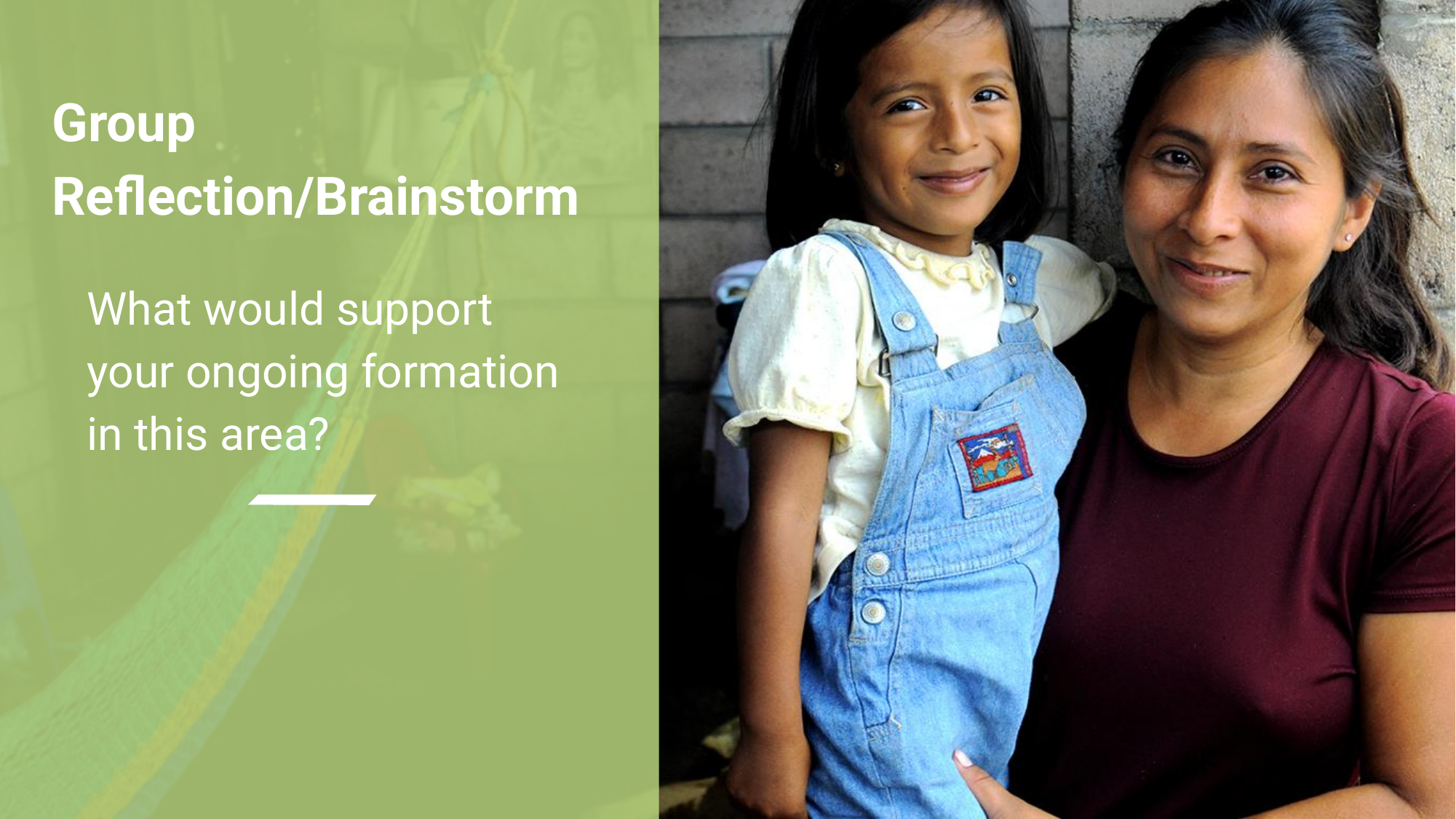

Group Reflection/Brainstorm

What would support your ongoing formation in this area?